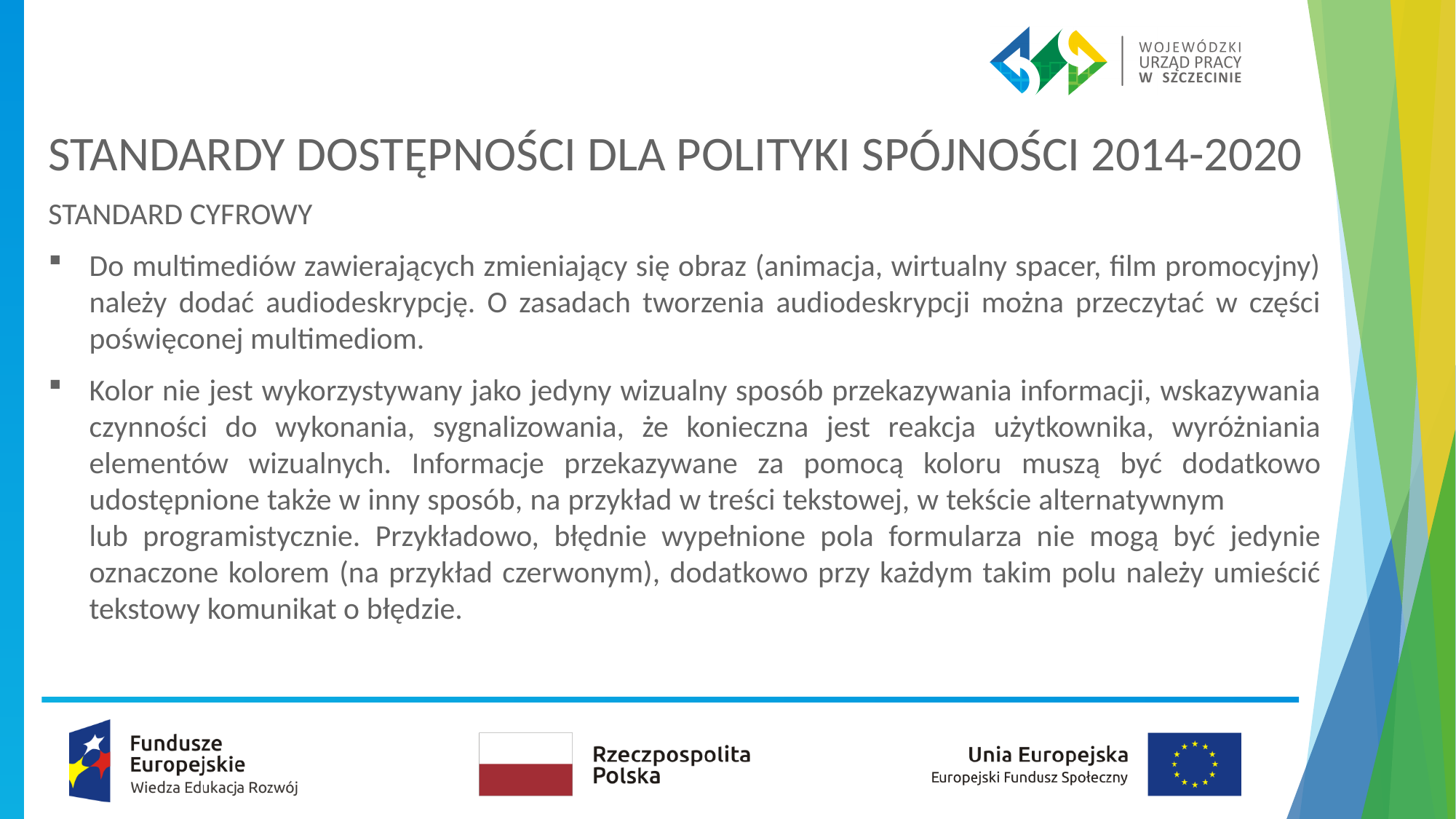

# STANDARDY DOSTĘPNOŚCI DLA POLITYKI SPÓJNOŚCI 2014-2020
STANDARD CYFROWY
Do multimediów zawierających zmieniający się obraz (animacja, wirtualny spacer, film promocyjny) należy dodać audiodeskrypcję. O zasadach tworzenia audiodeskrypcji można przeczytać w części poświęconej multimediom.
Kolor nie jest wykorzystywany jako jedyny wizualny sposób przekazywania informacji, wskazywania czynności do wykonania, sygnalizowania, że konieczna jest reakcja użytkownika, wyróżniania elementów wizualnych. Informacje przekazywane za pomocą koloru muszą być dodatkowo udostępnione także w inny sposób, na przykład w treści tekstowej, w tekście alternatywnym              lub programistycznie. Przykładowo, błędnie wypełnione pola formularza nie mogą być jedynie oznaczone kolorem (na przykład czerwonym), dodatkowo przy każdym takim polu należy umieścić tekstowy komunikat o błędzie.